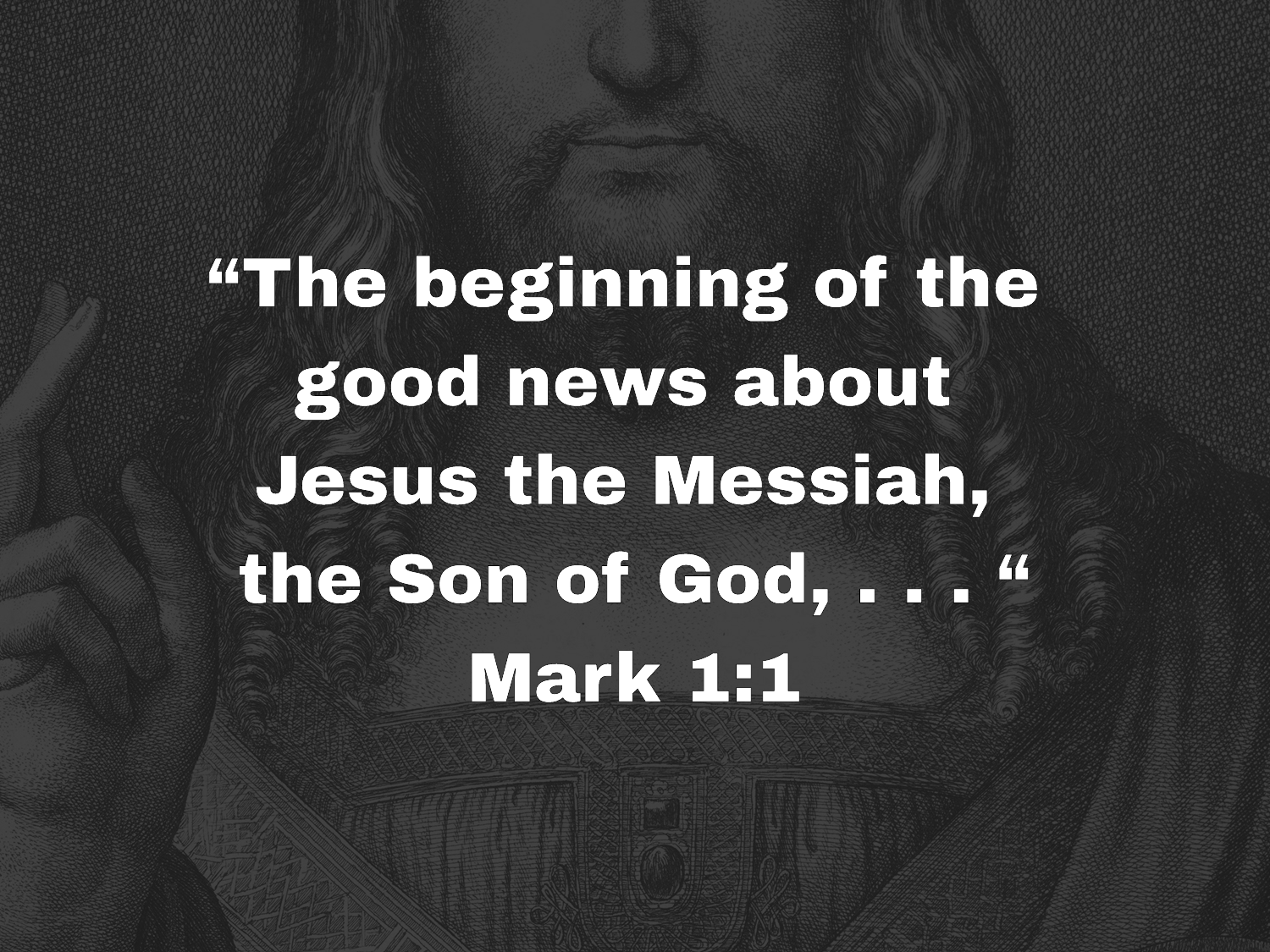

“The beginning of the
good news about
Jesus the Messiah,
the Son of God, . . . “
Mark 1:1